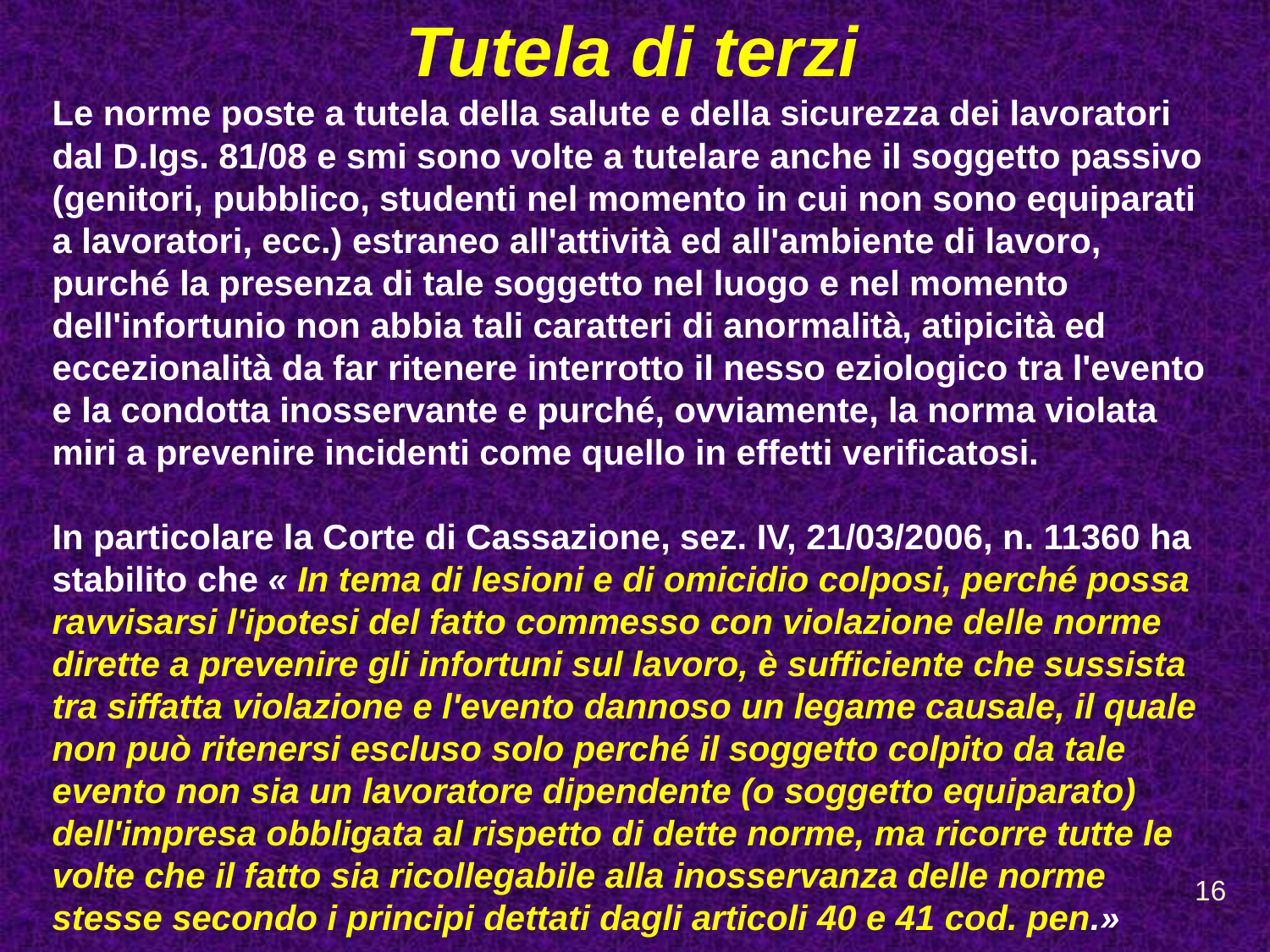

Tutela di terzi
Le norme poste a tutela della salute e della sicurezza dei lavoratori dal D.Igs. 81/08 e smi sono volte a tutelare anche il soggetto passivo (genitori, pubblico, studenti nel momento in cui non sono equiparati a lavoratori, ecc.) estraneo all'attività ed all'ambiente di lavoro, purché la presenza di tale soggetto nel luogo e nel momento dell'infortunio non abbia tali caratteri di anormalità, atipicità ed eccezionalità da far ritenere interrotto il nesso eziologico tra l'evento e la condotta inosservante e purché, ovviamente, la norma violata miri a prevenire incidenti come quello in effetti verificatosi.

In particolare la Corte di Cassazione, sez. IV, 21/03/2006, n. 11360 ha stabilito che « In tema di lesioni e di omicidio colposi, perché possa ravvisarsi l'ipotesi del fatto commesso con violazione delle norme dirette a prevenire gli infortuni sul lavoro, è sufficiente che sussista tra siffatta violazione e l'evento dannoso un legame causale, il quale non può ritenersi escluso solo perché il soggetto colpito da tale evento non sia un lavoratore dipendente (o soggetto equiparato) dell'impresa obbligata al rispetto di dette norme, ma ricorre tutte le volte che il fatto sia ricollegabile alla inosservanza delle norme stesse secondo i principi dettati dagli articoli 40 e 41 cod. pen.»

16